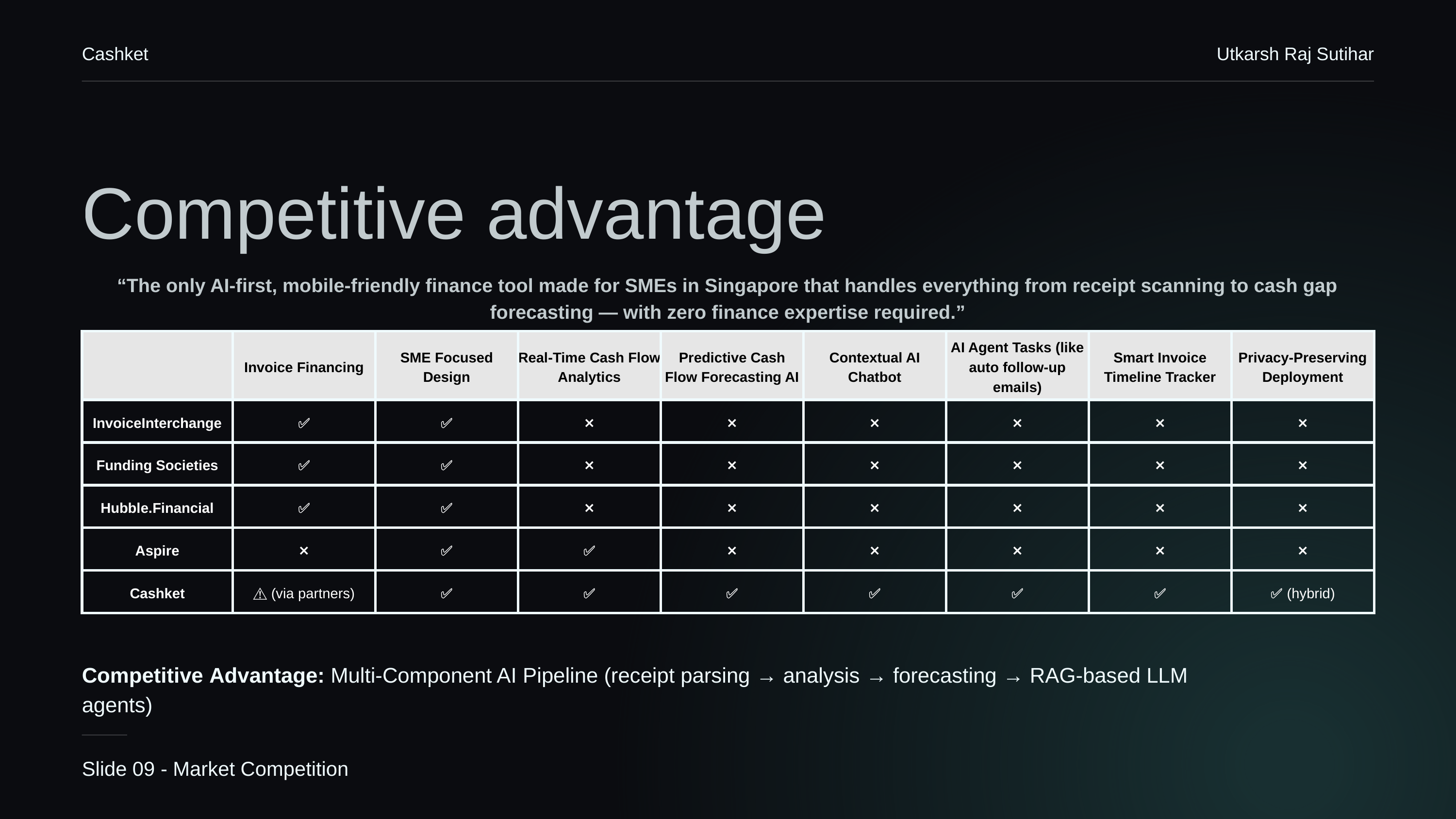

Cashket
Utkarsh Raj Sutihar

Competitive advantage
“The only AI-first, mobile-friendly finance tool made for SMEs in Singapore that handles everything from receipt scanning to cash gap forecasting — with zero finance expertise required.”
|  | Invoice Financing | SME Focused Design | Real-Time Cash Flow Analytics | Predictive Cash Flow Forecasting AI | Contextual AI Chatbot | AI Agent Tasks (like auto follow-up emails) | Smart Invoice Timeline Tracker | Privacy-Preserving Deployment |
| --- | --- | --- | --- | --- | --- | --- | --- | --- |
| InvoiceInterchange | ✅ | ✅ | ❌ | ❌ | ❌ | ❌ | ❌ | ❌ |
| Funding Societies | ✅ | ✅ | ❌ | ❌ | ❌ | ❌ | ❌ | ❌ |
| Hubble.Financial | ✅ | ✅ | ❌ | ❌ | ❌ | ❌ | ❌ | ❌ |
| Aspire | ❌ | ✅ | ✅ | ❌ | ❌ | ❌ | ❌ | ❌ |
| Cashket | ⚠️ (via partners) | ✅ | ✅ | ✅ | ✅ | ✅ | ✅ | ✅ (hybrid) |
Competitive Advantage: Multi-Component AI Pipeline (receipt parsing → analysis → forecasting → RAG-based LLM agents)

Slide 09 - Market Competition